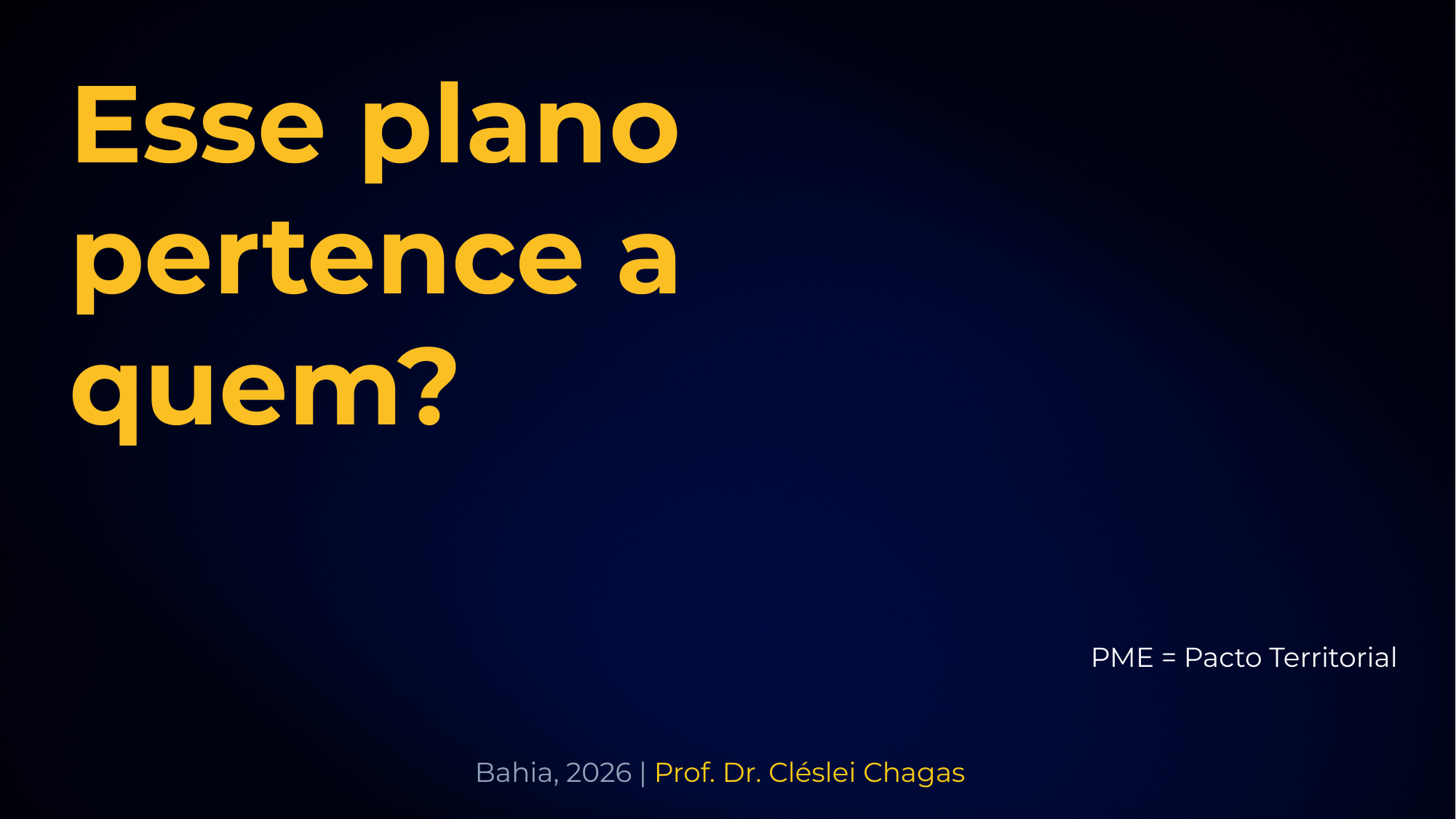

Esse plano pertence a quem?
PME = Pacto Territorial
 Bahia, 2026 | Prof. Dr. Cléslei Chagas